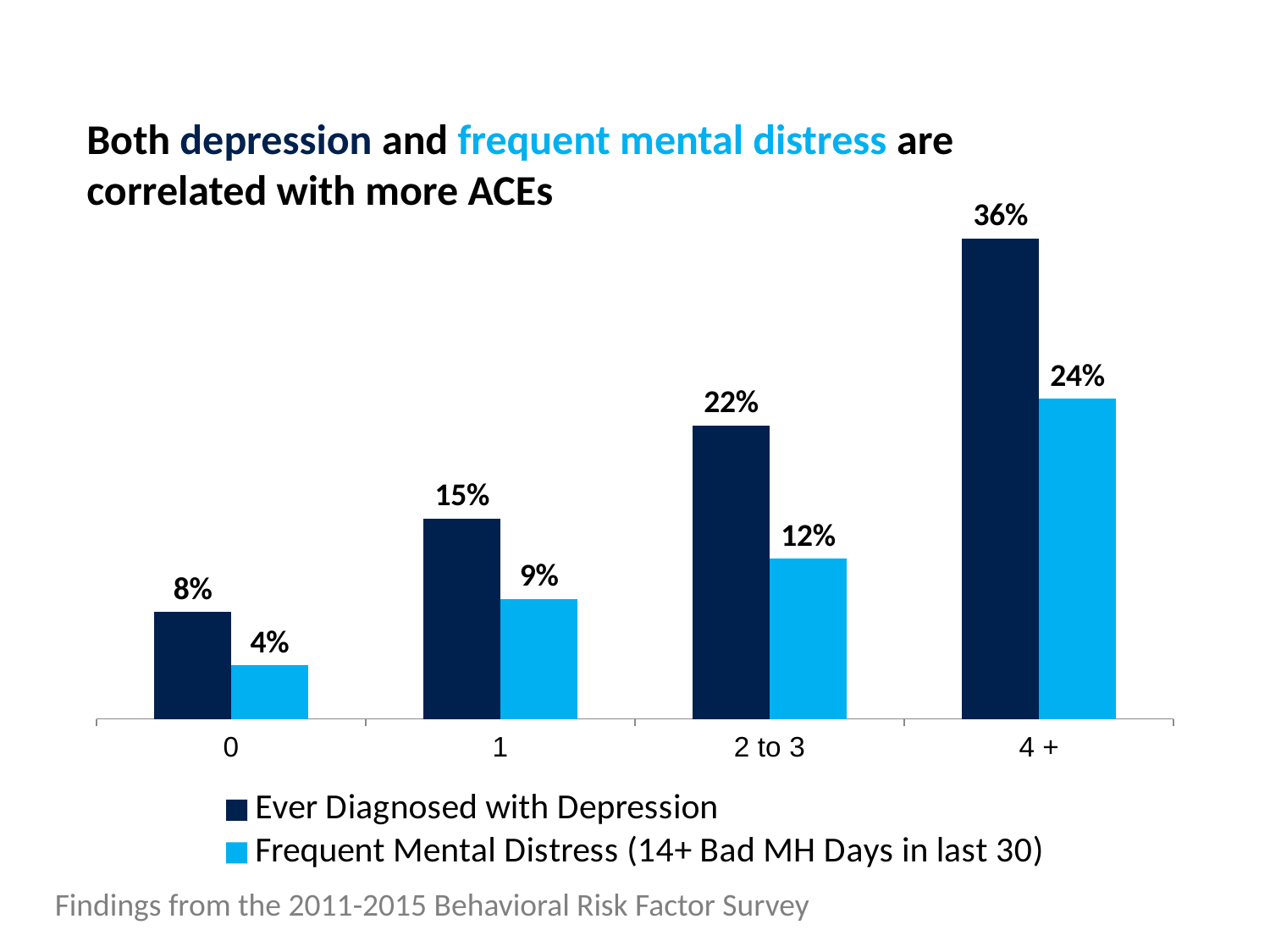

Both depression and frequent mental distress are correlated with more ACEs

### Chart

| Category | Ever Diagnosed with Depression | Frequent Mental Distress (14+ Bad MH Days in last 30) |
|---|---|---|
| 0 | 0.08 | 0.04 |
| 1 | 0.15 | 0.09 |
| 2 to 3 | 0.22 | 0.12 |
| 4 + | 0.36 | 0.24 |
Findings from the 2011-2015 Behavioral Risk Factor Survey